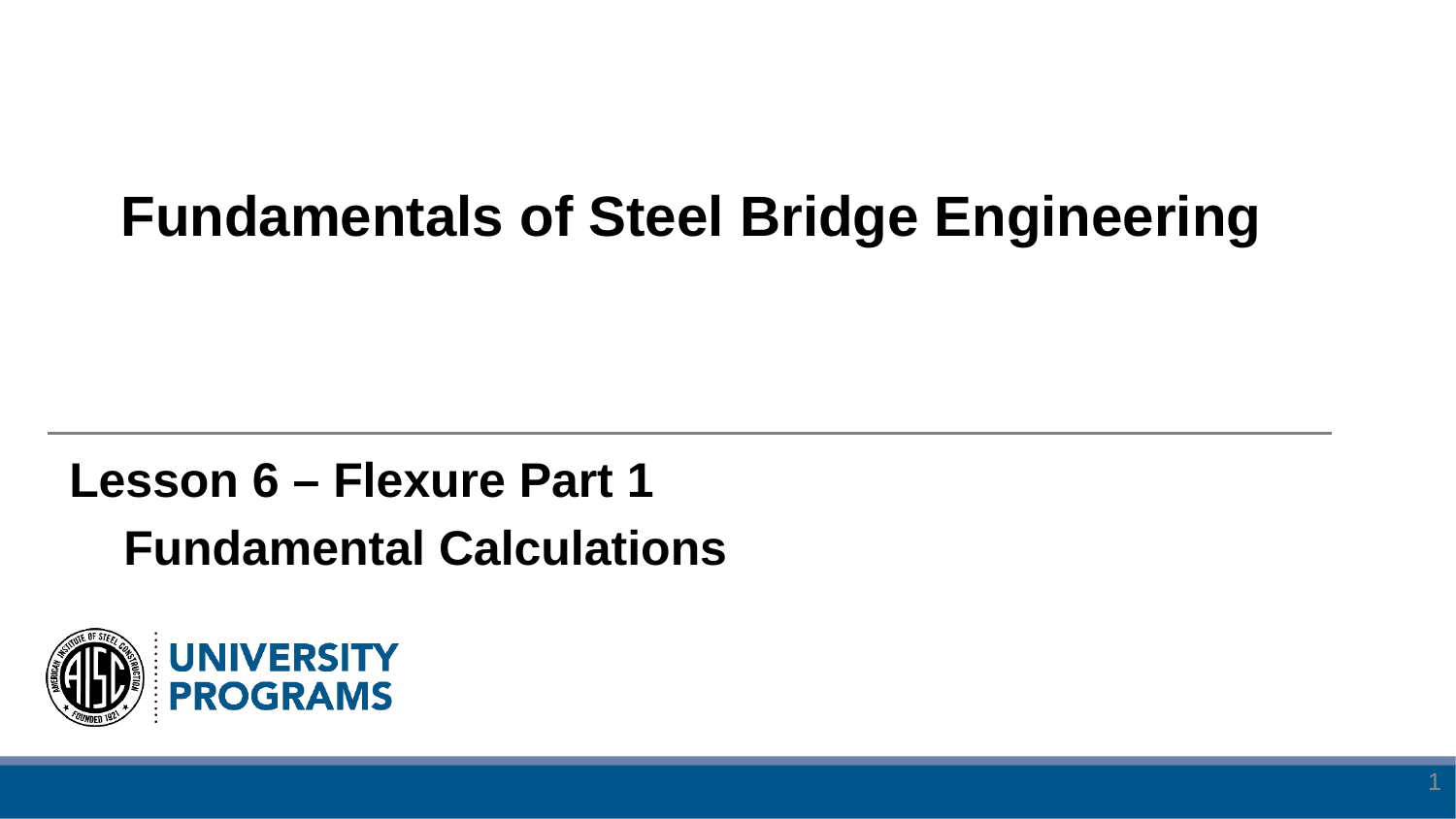

# Fundamentals of Steel Bridge Engineering
Lesson 6 – Flexure Part 1
    Fundamental Calculations
1